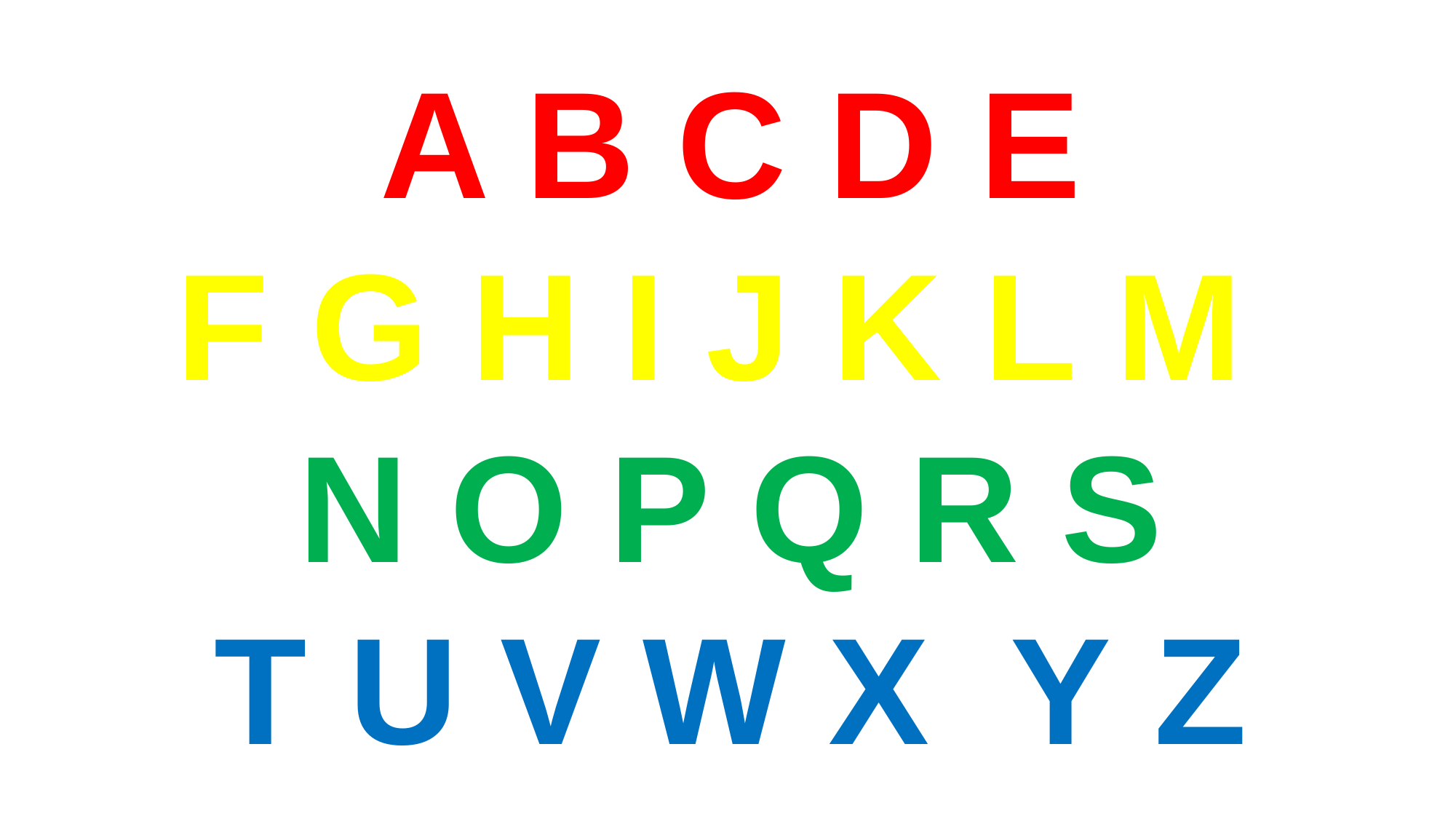

A B C D E
F G H I J K L M
N O P Q R S
T U V W X  Y Z